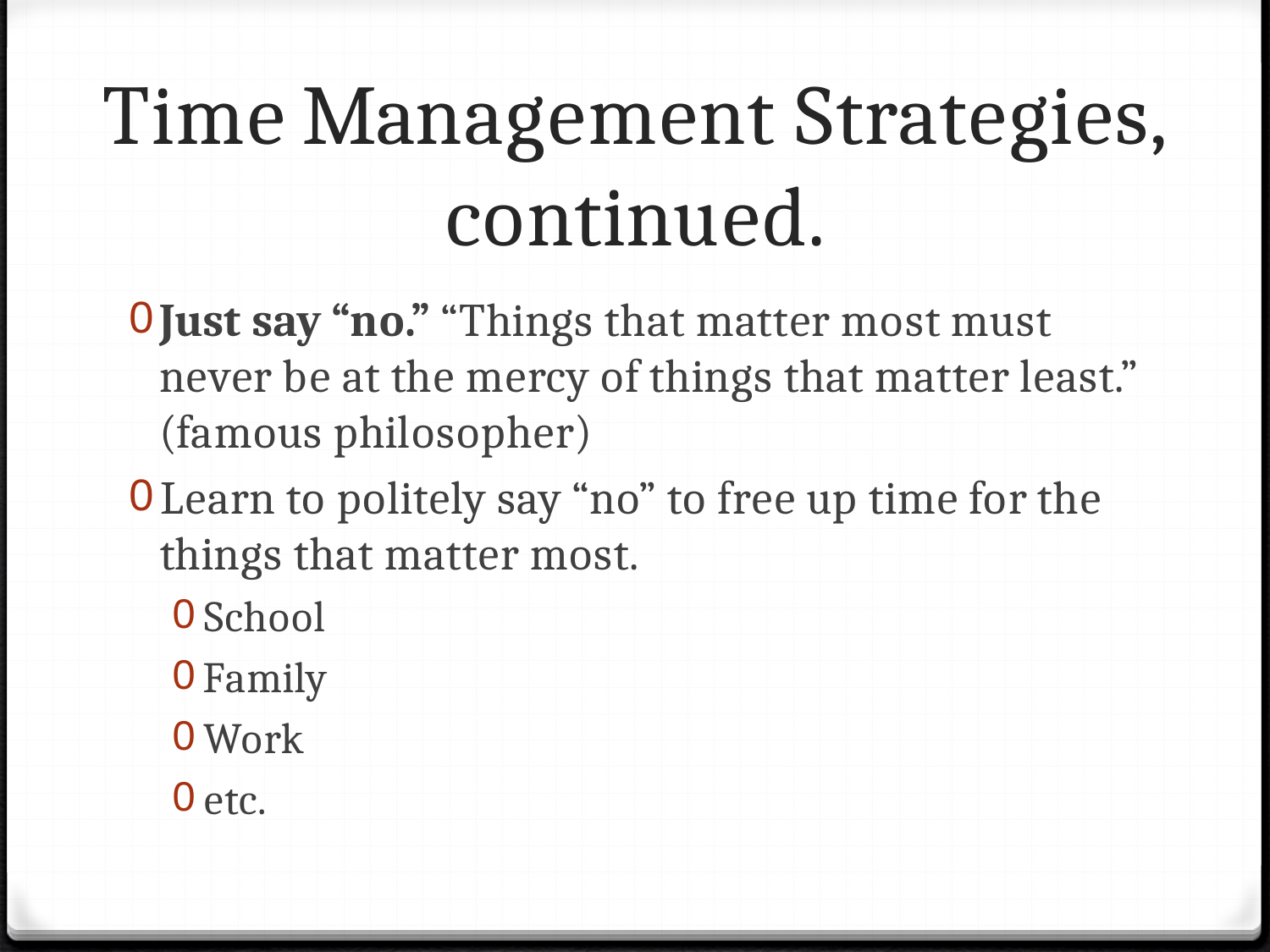

# Time Management Strategies, continued.
Just say “no.” “Things that matter most must never be at the mercy of things that matter least.” (famous philosopher)
Learn to politely say “no” to free up time for the things that matter most.
School
Family
Work
etc.